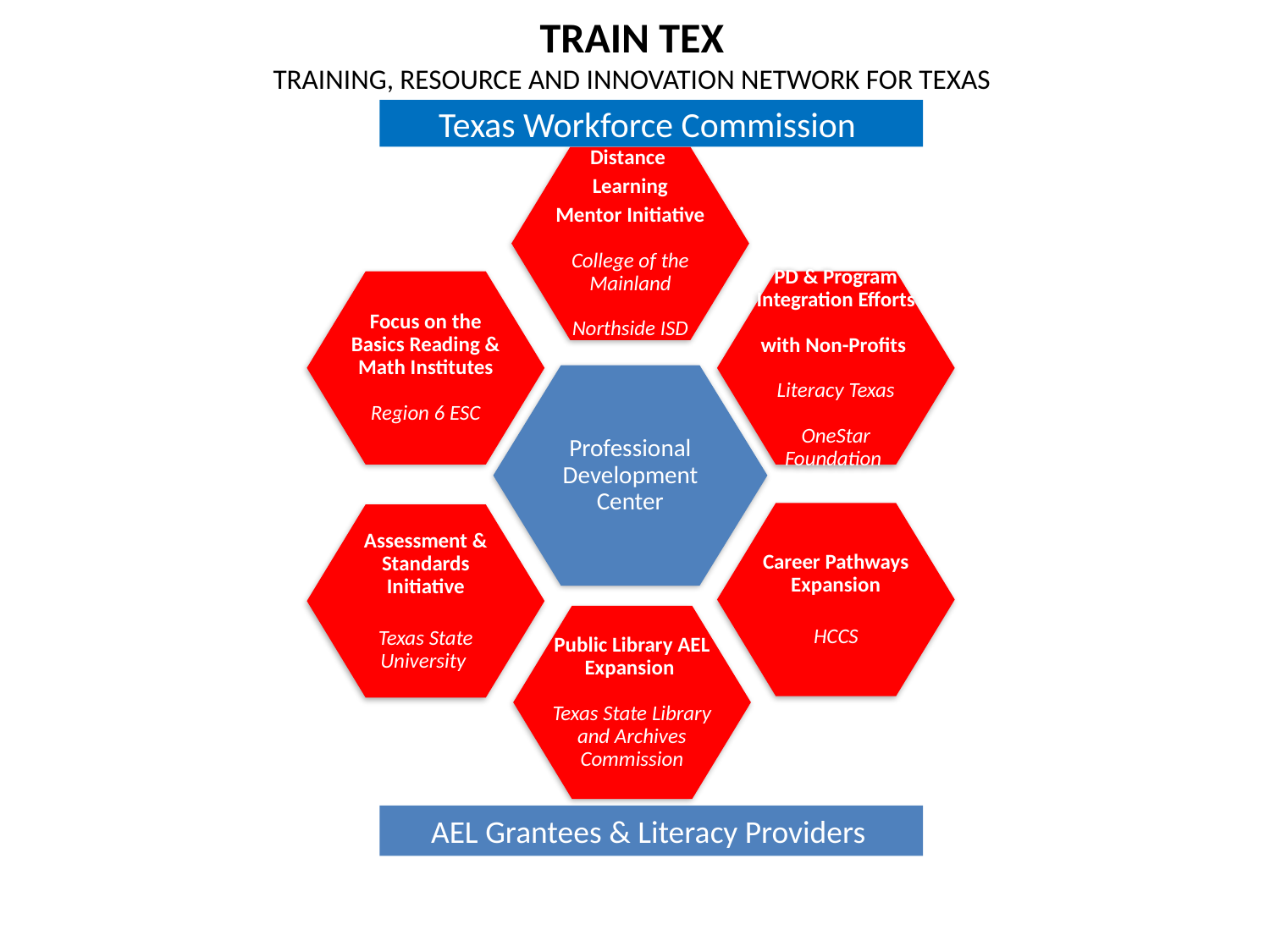

TRAIN Tex
Training, Resource and Innovation Network for Texas
Texas Workforce Commission
Distance
Learning
 Mentor Initiative
College of the Mainland
Northside ISD
Focus on the Basics Reading & Math Institutes

Region 6 ESC
PD & Program Integration Efforts
with Non-Profits
Literacy Texas
OneStar
Foundation
Professional Development Center
Career Pathways Expansion
HCCS
Assessment & Standards Initiative
Texas State University
Public Library AEL Expansion
Texas State Library and Archives Commission
AEL Grantees & Literacy Providers
# 2